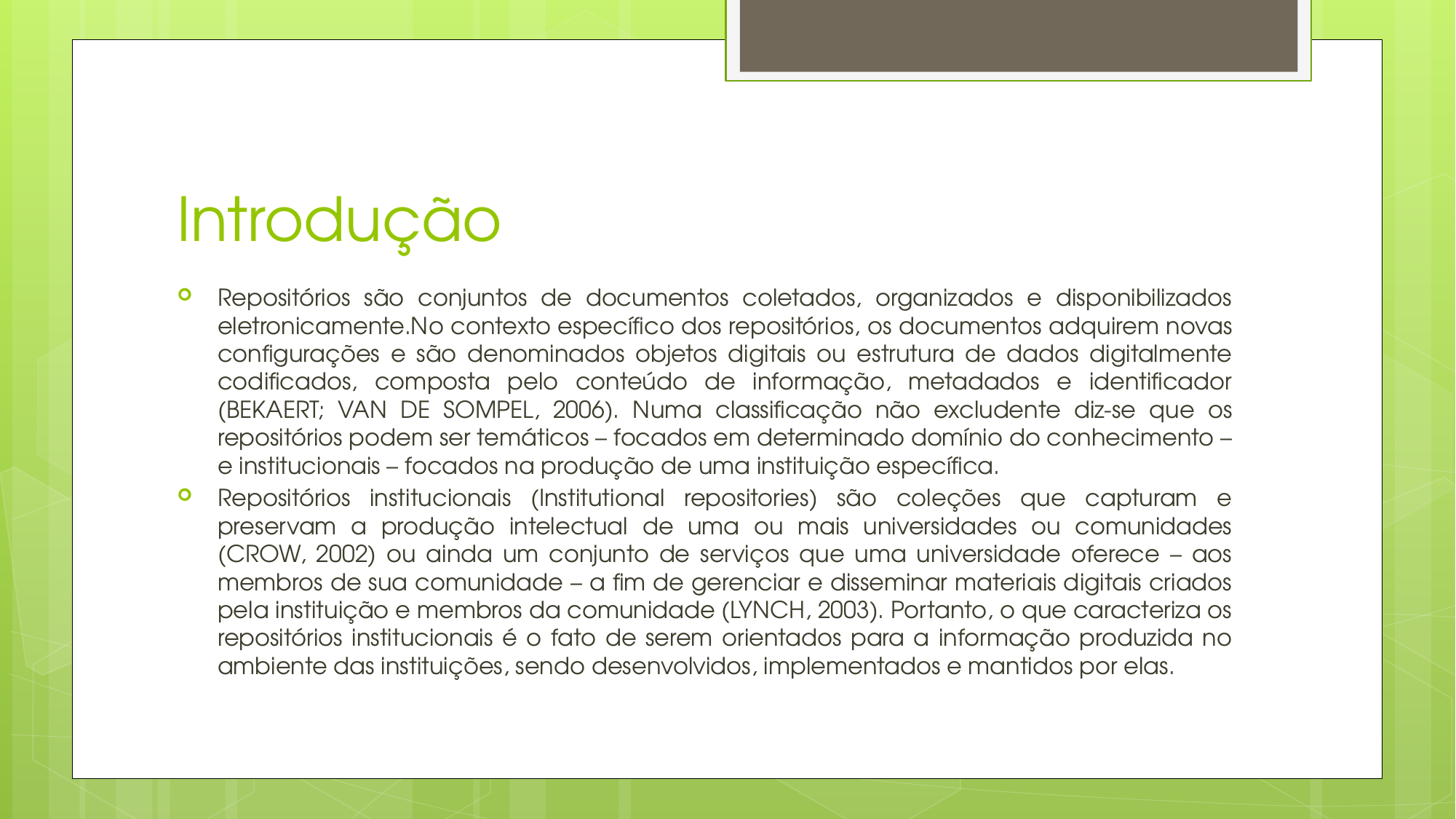

# Introdução
Repositórios são conjuntos de documentos coletados, organizados e disponibilizados eletronicamente.No contexto específico dos repositórios, os documentos adquirem novas configurações e são denominados objetos digitais ou estrutura de dados digitalmente codificados, composta pelo conteúdo de informação, metadados e identificador (BEKAERT; VAN DE SOMPEL, 2006). Numa classificação não excludente diz-se que os repositórios podem ser temáticos – focados em determinado domínio do conhecimento – e institucionais – focados na produção de uma instituição específica.
Repositórios institucionais (Institutional repositories) são coleções que capturam e preservam a produção intelectual de uma ou mais universidades ou comunidades (CROW, 2002) ou ainda um conjunto de serviços que uma universidade oferece – aos membros de sua comunidade – a fim de gerenciar e disseminar materiais digitais criados pela instituição e membros da comunidade (LYNCH, 2003). Portanto, o que caracteriza os repositórios institucionais é o fato de serem orientados para a informação produzida no ambiente das instituições, sendo desenvolvidos, implementados e mantidos por elas.